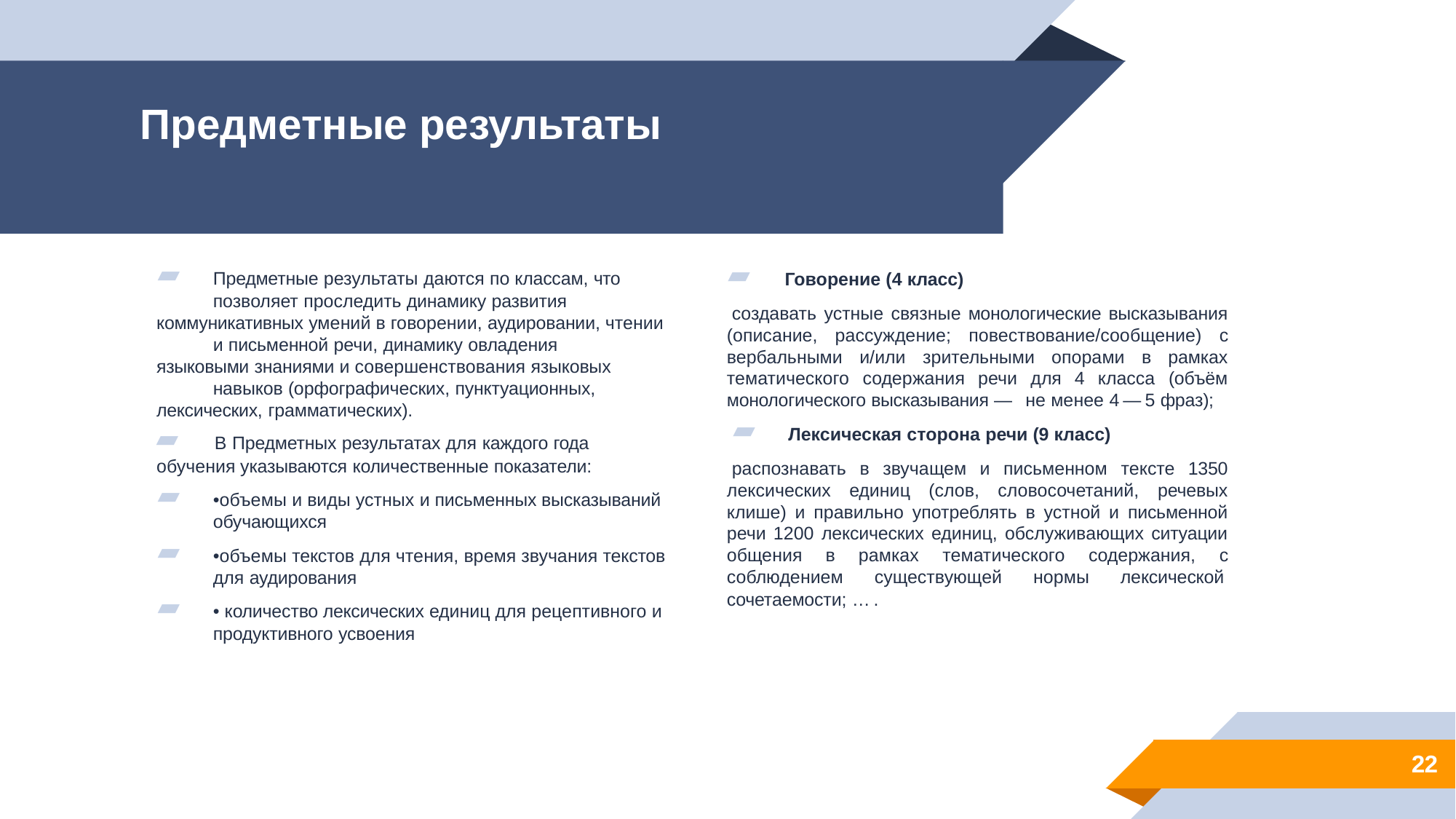

# Предметные результаты
▰	Предметные результаты даются по классам, что позволяет проследить динамику развития
коммуникативных умений в говорении, аудировании, чтении и письменной речи, динамику овладения
языковыми знаниями и совершенствования языковых навыков (орфографических, пунктуационных,
лексических, грамматических).
▰	В Предметных результатах для каждого года
обучения указываются количественные показатели:
▰	•объемы и виды устных и письменных высказываний обучающихся
▰	•объемы текстов для чтения, время звучания текстов для аудирования
▰	• количество лексических единиц для рецептивного и продуктивного усвоения
▰	Говорение (4 класс)
создавать устные связные монологические высказывания (описание,  рассуждение;  повествование/сообщение)  с вербальными  и/или  зрительными  опорами  в  рамках тематического содержания речи для 4 класса (объём монологического высказывания — не менее 4—5 фраз);
▰  Лексическая сторона речи (9 класс)
распознавать  в  звучащем  и  письменном  тексте  1350 лексических  единиц  (слов,  словосочетаний,  речевых клише) и правильно употреблять в устной и письменной речи 1200 лексических единиц, обслуживающих ситуации общения  в  рамках  тематического  содержания,  с соблюдением   существующей   нормы   лексической
сочетаемости; ….
22